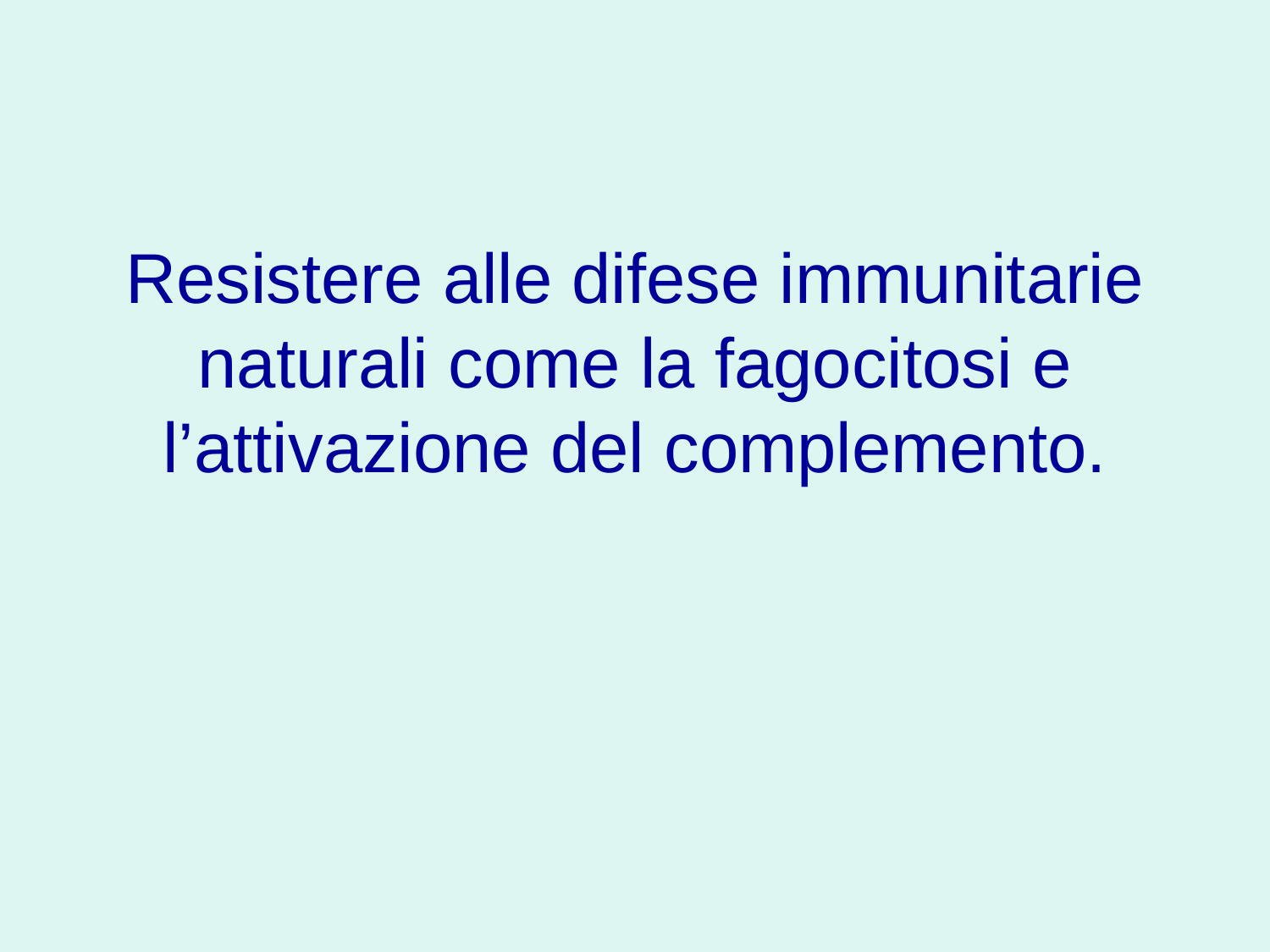

# Resistere alle difese immunitarie naturali come la fagocitosi e l’attivazione del complemento.